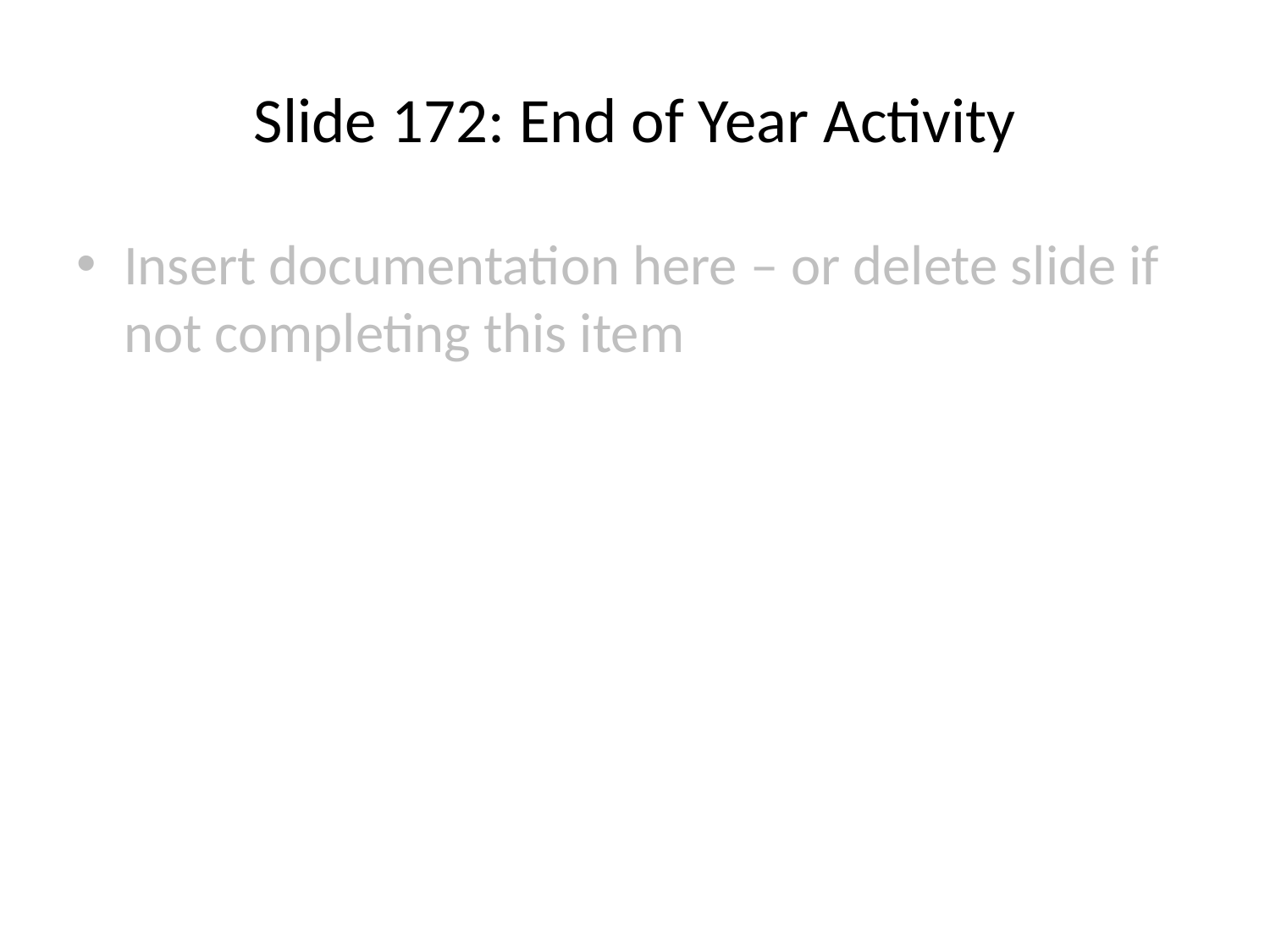

# Slide 172: End of Year Activity
Insert documentation here – or delete slide if not completing this item